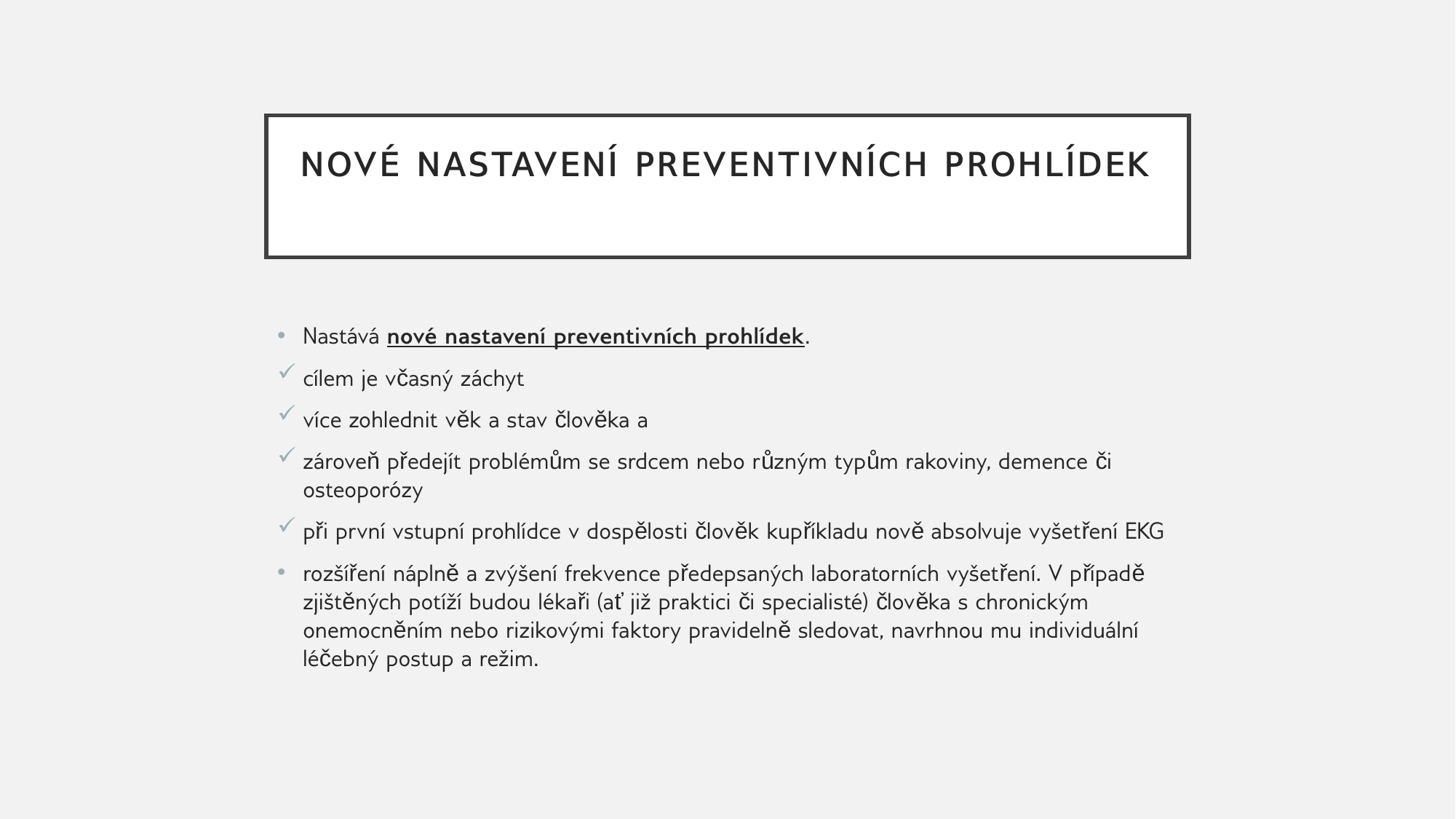

# Nové nastavení preventivních prohlídek
Nastává nové nastavení preventivních prohlídek.
cílem je včasný záchyt
více zohlednit věk a stav člověka a
zároveň předejít problémům se srdcem nebo různým typům rakoviny, demence či osteoporózy
při první vstupní prohlídce v dospělosti člověk kupříkladu nově absolvuje vyšetření EKG
rozšíření náplně a zvýšení frekvence předepsaných laboratorních vyšetření. V případě zjištěných potíží budou lékaři (ať již praktici či specialisté) člověka s chronickým onemocněním nebo rizikovými faktory pravidelně sledovat, navrhnou mu individuální léčebný postup a režim.